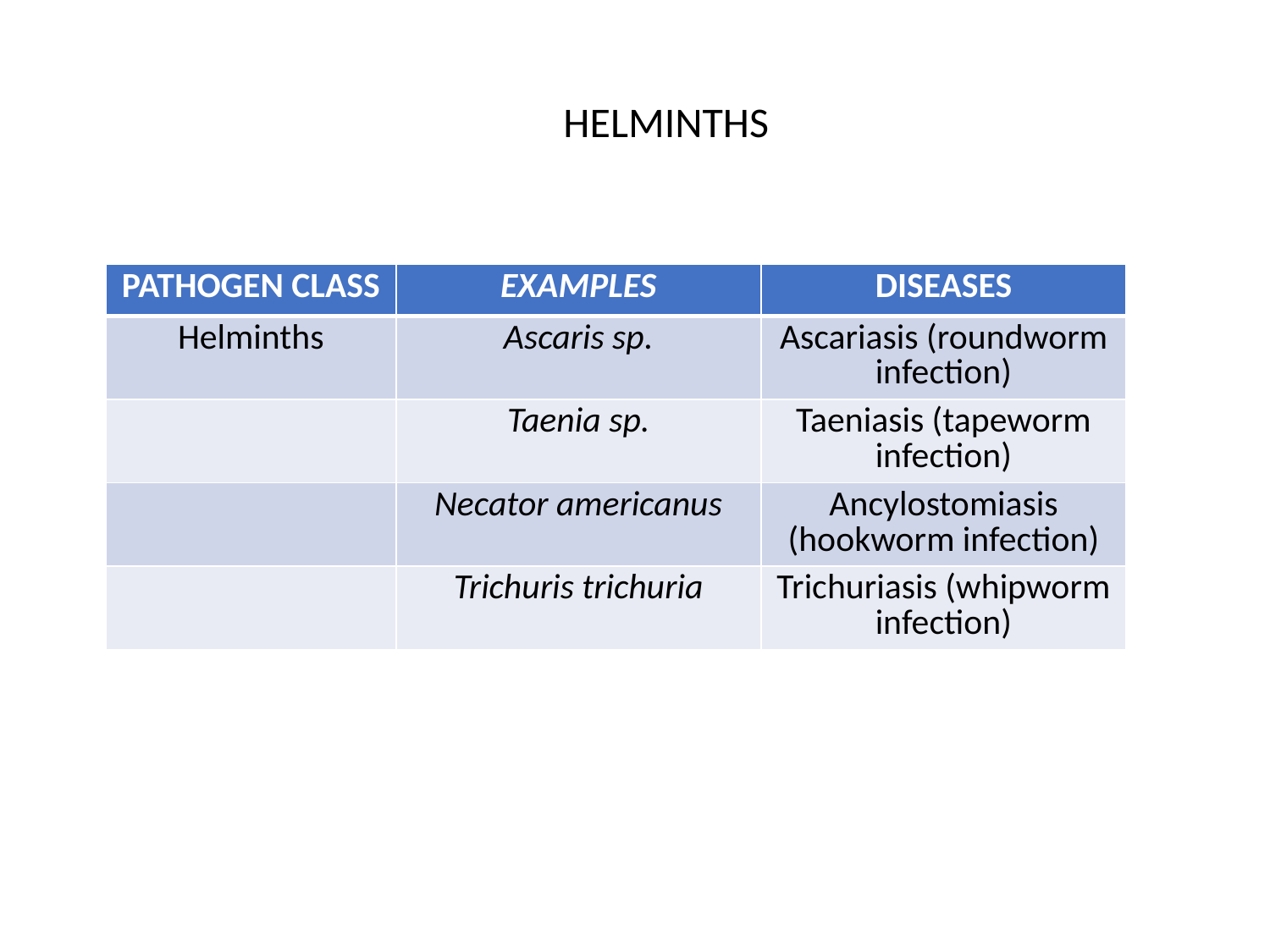

# HELMINTHS
| PATHOGEN CLASS | EXAMPLES | DISEASES |
| --- | --- | --- |
| Helminths | Ascaris sp. | Ascariasis (roundworm infection) |
|  | Taenia sp. | Taeniasis (tapeworm infection) |
|  | Necator americanus | Ancylostomiasis (hookworm infection) |
|  | Trichuris trichuria | Trichuriasis (whipworm infection) |